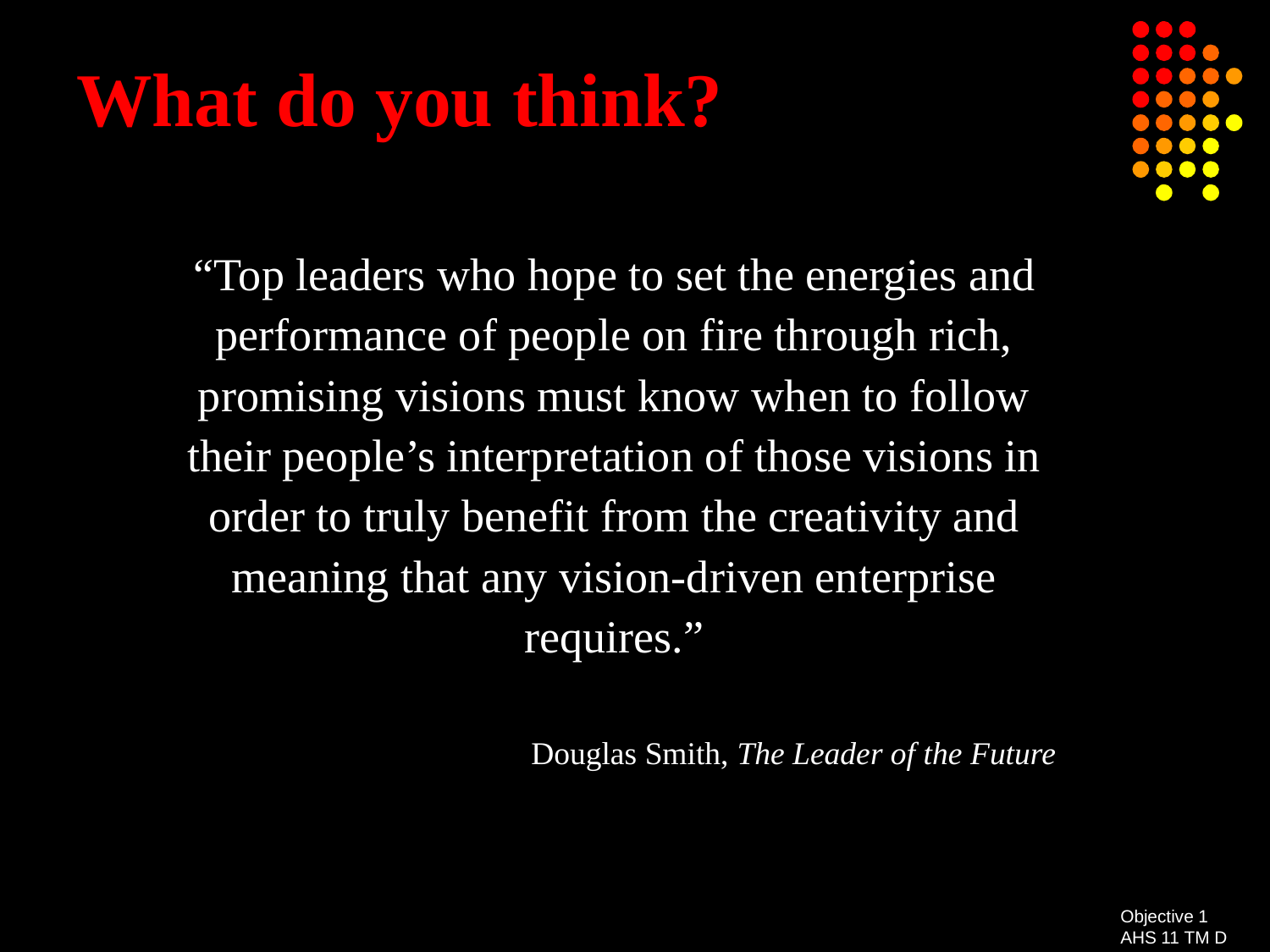

# What do you think?
“Top leaders who hope to set the energies and performance of people on fire through rich, promising visions must know when to follow their people’s interpretation of those visions in order to truly benefit from the creativity and meaning that any vision-driven enterprise requires.”

Douglas Smith, The Leader of the Future
Objective 1
AHS 11 TM D